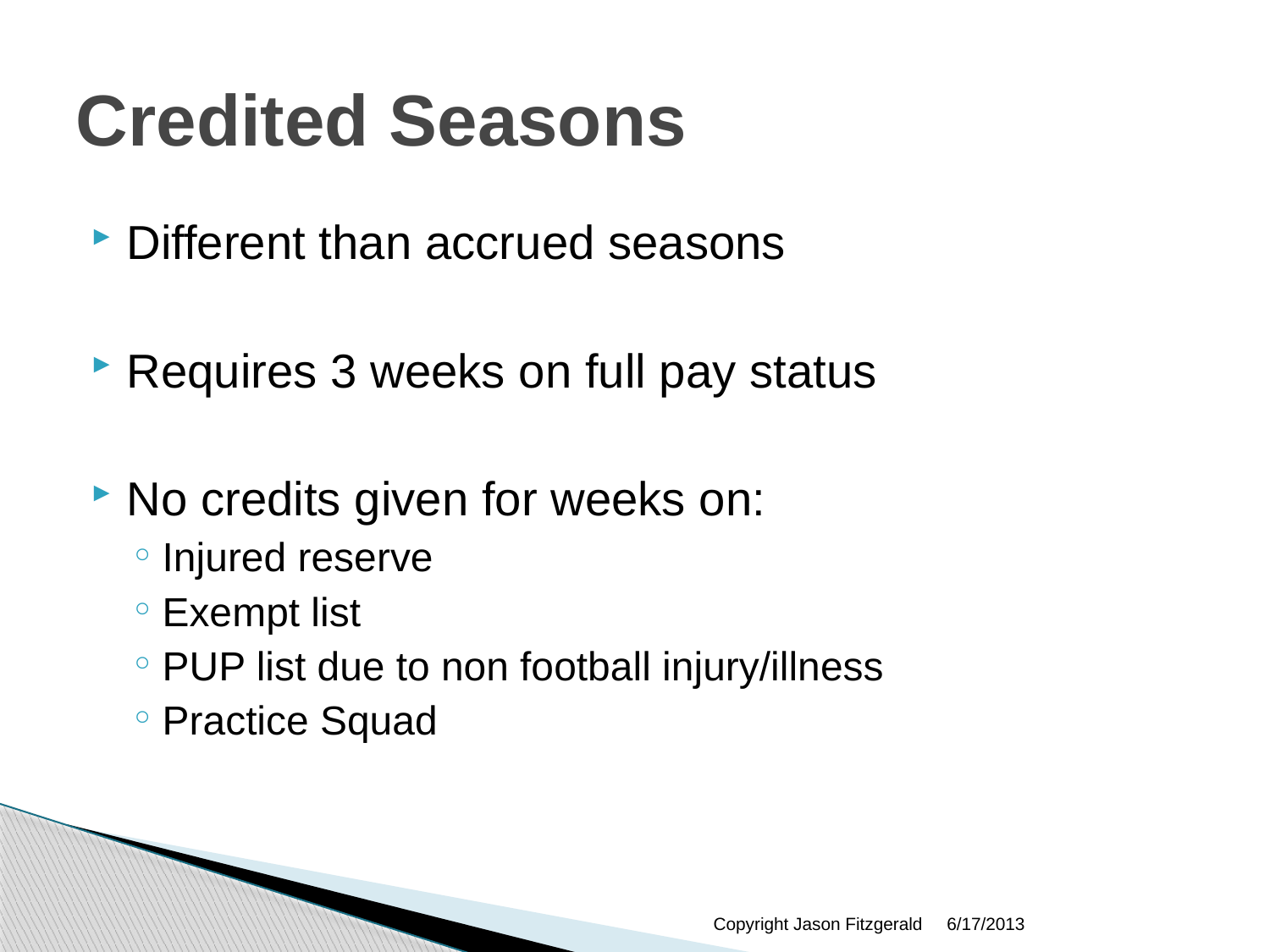

# Credited Seasons
Different than accrued seasons

Requires 3 weeks on full pay status

No credits given for weeks on:
Injured reserve
Exempt list
PUP list due to non football injury/illness
Practice Squad

Copyright Jason Fitzgerald
6/17/2013